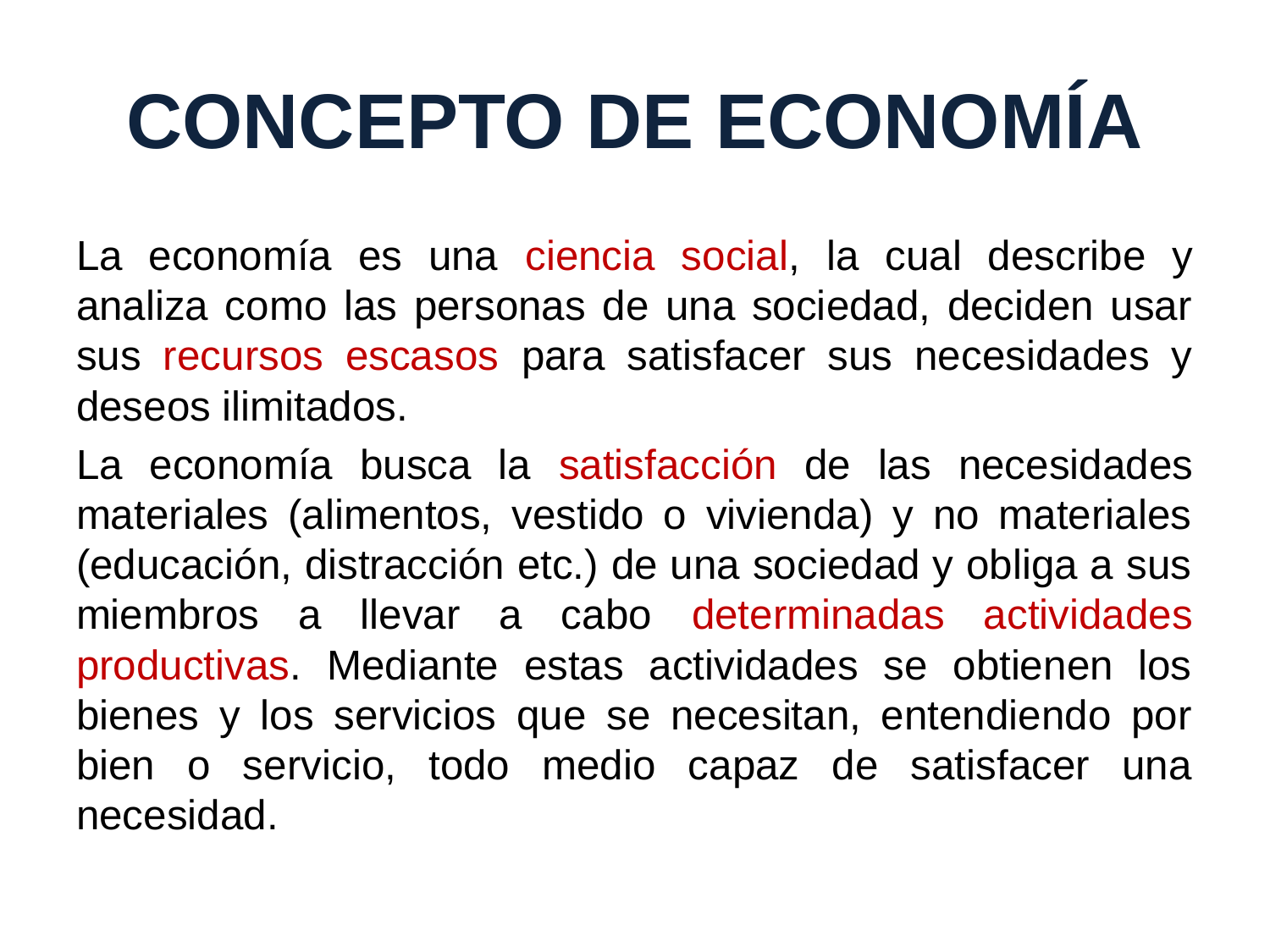

# CONCEPTO DE ECONOMÍA
La economía es una ciencia social, la cual describe y analiza como las personas de una sociedad, deciden usar sus recursos escasos para satisfacer sus necesidades y deseos ilimitados.
La economía busca la satisfacción de las necesidades materiales (alimentos, vestido o vivienda) y no materiales (educación, distracción etc.) de una sociedad y obliga a sus miembros a llevar a cabo determinadas actividades productivas. Mediante estas actividades se obtienen los bienes y los servicios que se necesitan, entendiendo por bien o servicio, todo medio capaz de satisfacer una necesidad.